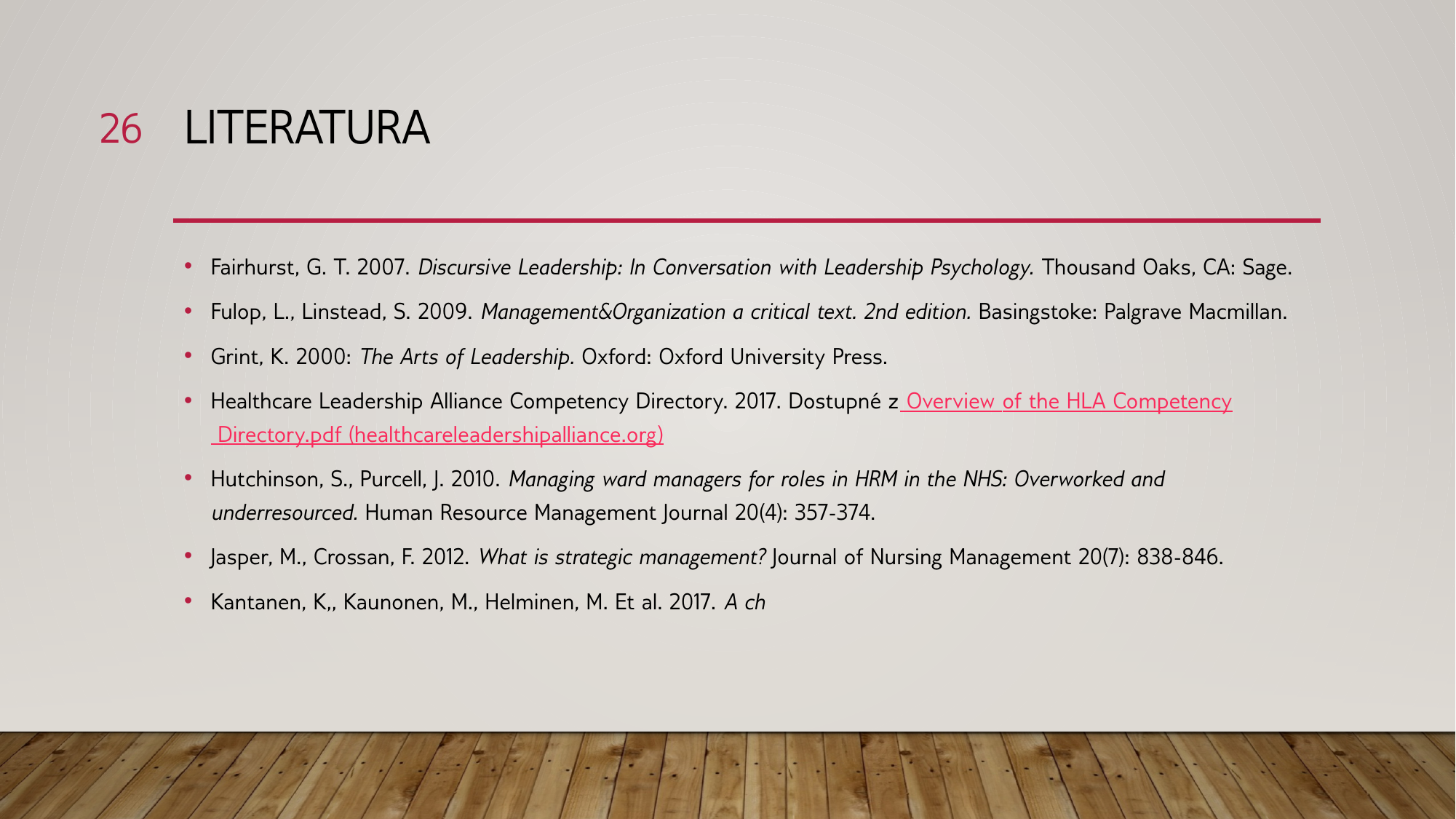

26
# Literatura
Fairhurst, G. T. 2007. Discursive Leadership: In Conversation with Leadership Psychology. Thousand Oaks, CA: Sage.
Fulop, L., Linstead, S. 2009. Management&Organization a critical text. 2nd edition. Basingstoke: Palgrave Macmillan.
Grint, K. 2000: The Arts of Leadership. Oxford: Oxford University Press.
Healthcare Leadership Alliance Competency Directory. 2017. Dostupné z Overview of the HLA Competency Directory.pdf (healthcareleadershipalliance.org)
Hutchinson, S., Purcell, J. 2010. Managing ward managers for roles in HRM in the NHS: Overworked and underresourced. Human Resource Management Journal 20(4): 357-374.
Jasper, M., Crossan, F. 2012. What is strategic management? Journal of Nursing Management 20(7): 838-846.
Kantanen, K,, Kaunonen, M., Helminen, M. Et al. 2017. A ch